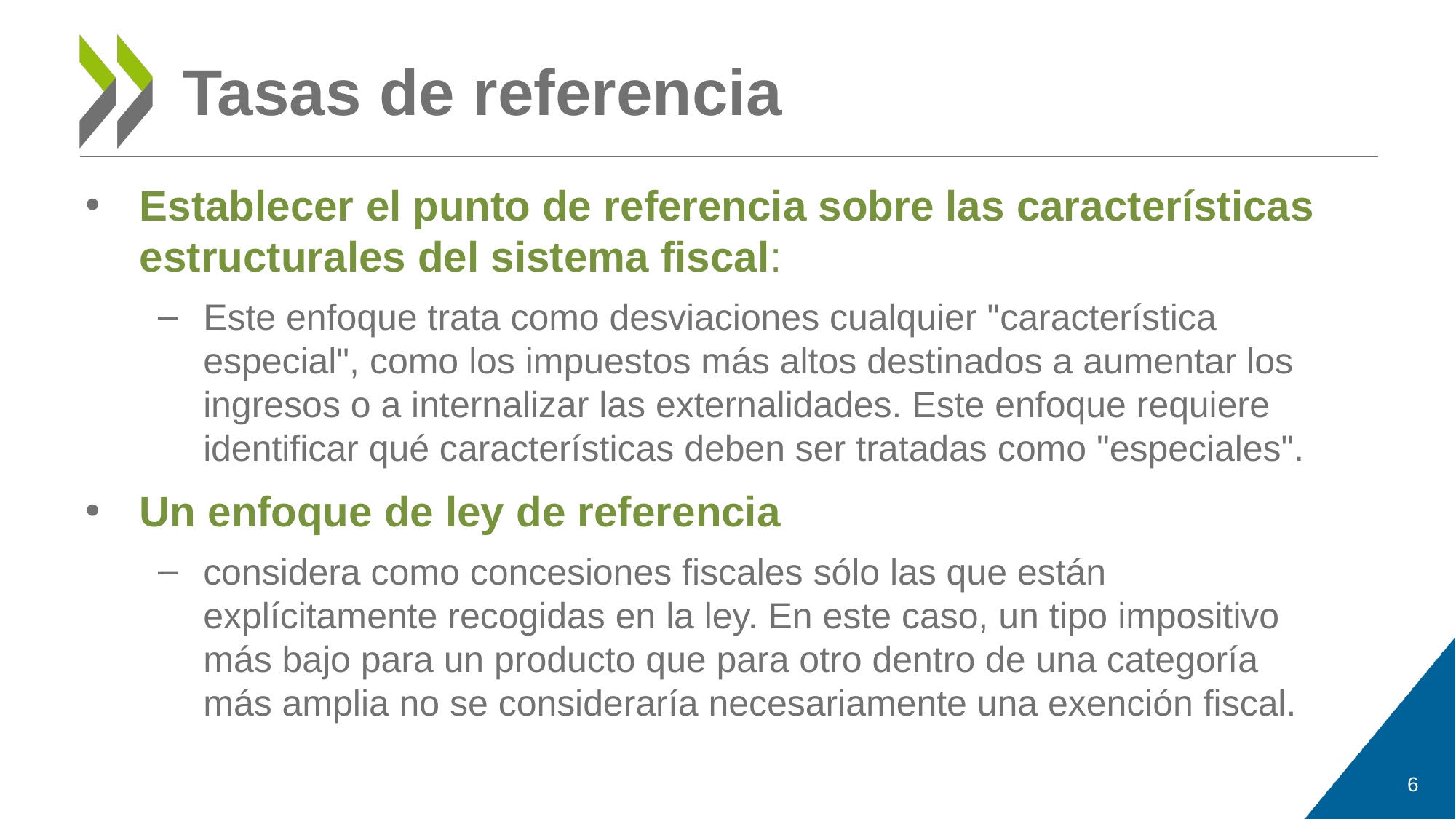

# Tasas de referencia
Establecer el punto de referencia sobre las características estructurales del sistema fiscal:
Este enfoque trata como desviaciones cualquier "característica especial", como los impuestos más altos destinados a aumentar los ingresos o a internalizar las externalidades. Este enfoque requiere identificar qué características deben ser tratadas como "especiales".
Un enfoque de ley de referencia
considera como concesiones fiscales sólo las que están explícitamente recogidas en la ley. En este caso, un tipo impositivo más bajo para un producto que para otro dentro de una categoría más amplia no se consideraría necesariamente una exención fiscal.
6